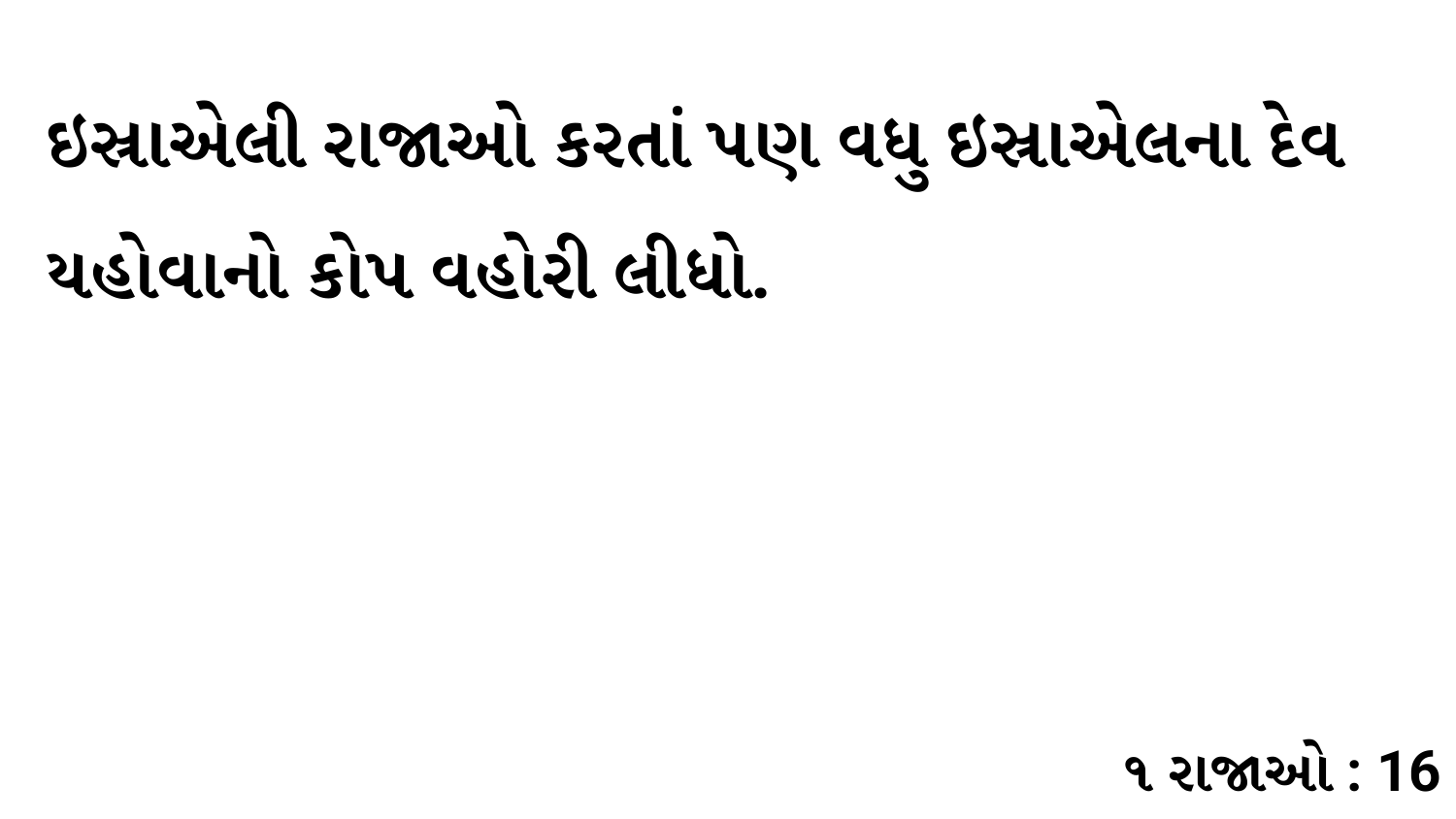

ઇસ્રાએલી રાજાઓ કરતાં પણ વધુ ઇસ્રાએલના દેવ યહોવાનો કોપ વહોરી લીધો.
૧ રાજાઓ : 16